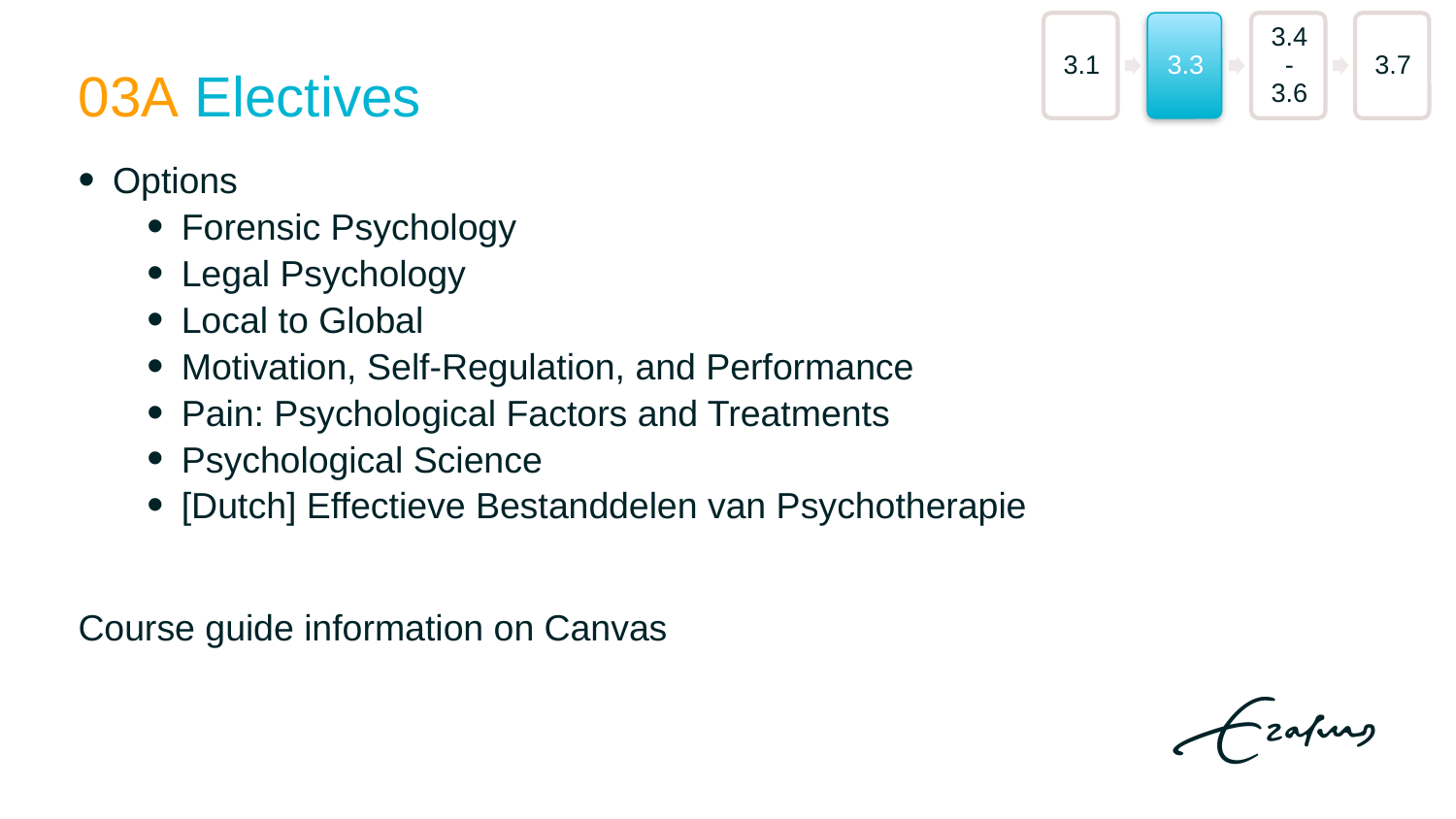

3.1

3.3

3.4 - 3.6

3.7
# 03A Electives
Options
Forensic Psychology
Legal Psychology
Local to Global
Motivation, Self-Regulation, and Performance
Pain: Psychological Factors and Treatments
Psychological Science
[Dutch] Effectieve Bestanddelen van Psychotherapie

Course guide information on Canvas